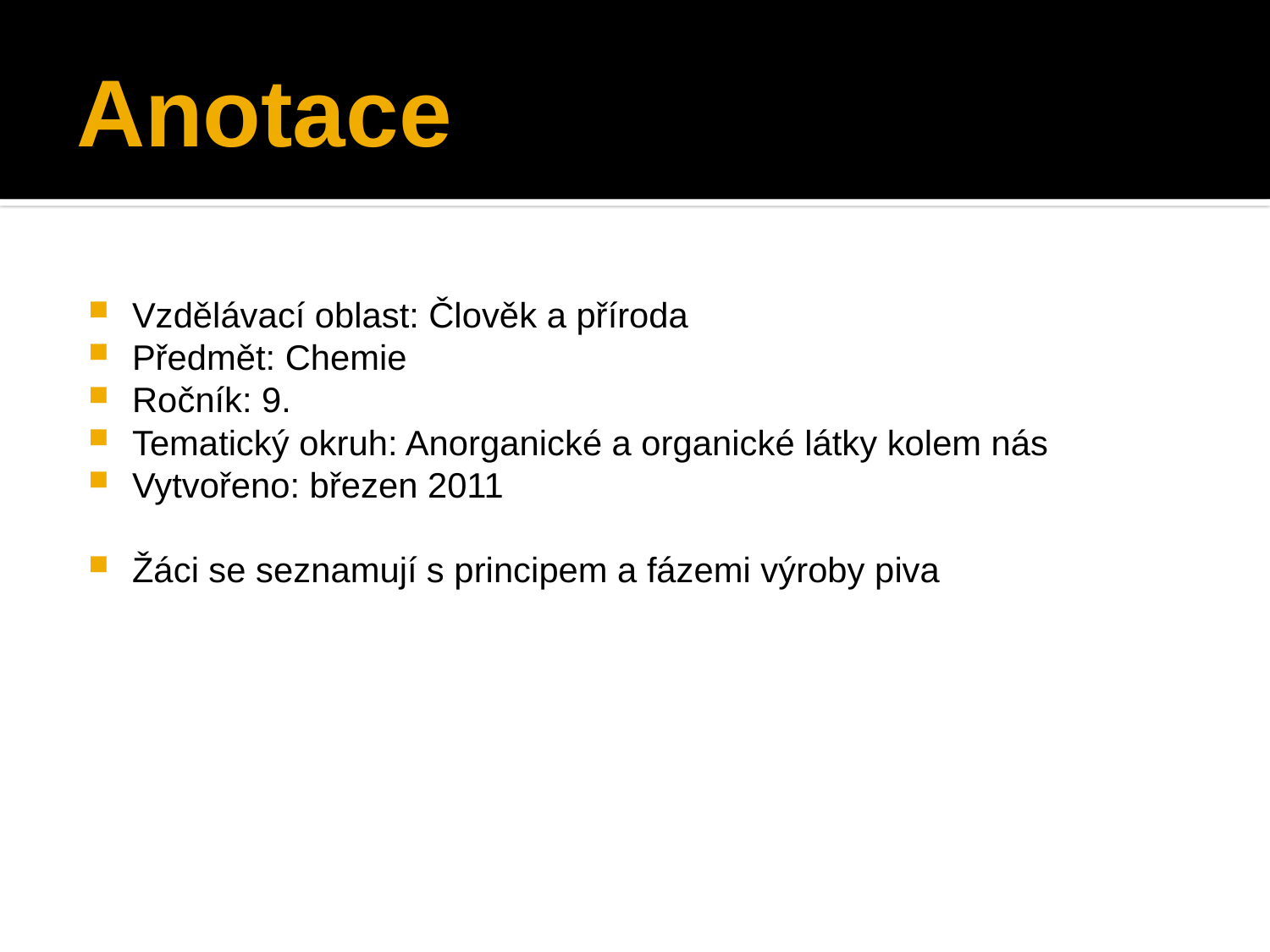

# Anotace

Vzdělávací oblast: Člověk a příroda
Předmět: Chemie
Ročník: 9.
Tematický okruh: Anorganické a organické látky kolem nás
Vytvořeno: březen 2011

Žáci se seznamují s principem a fázemi výroby piva